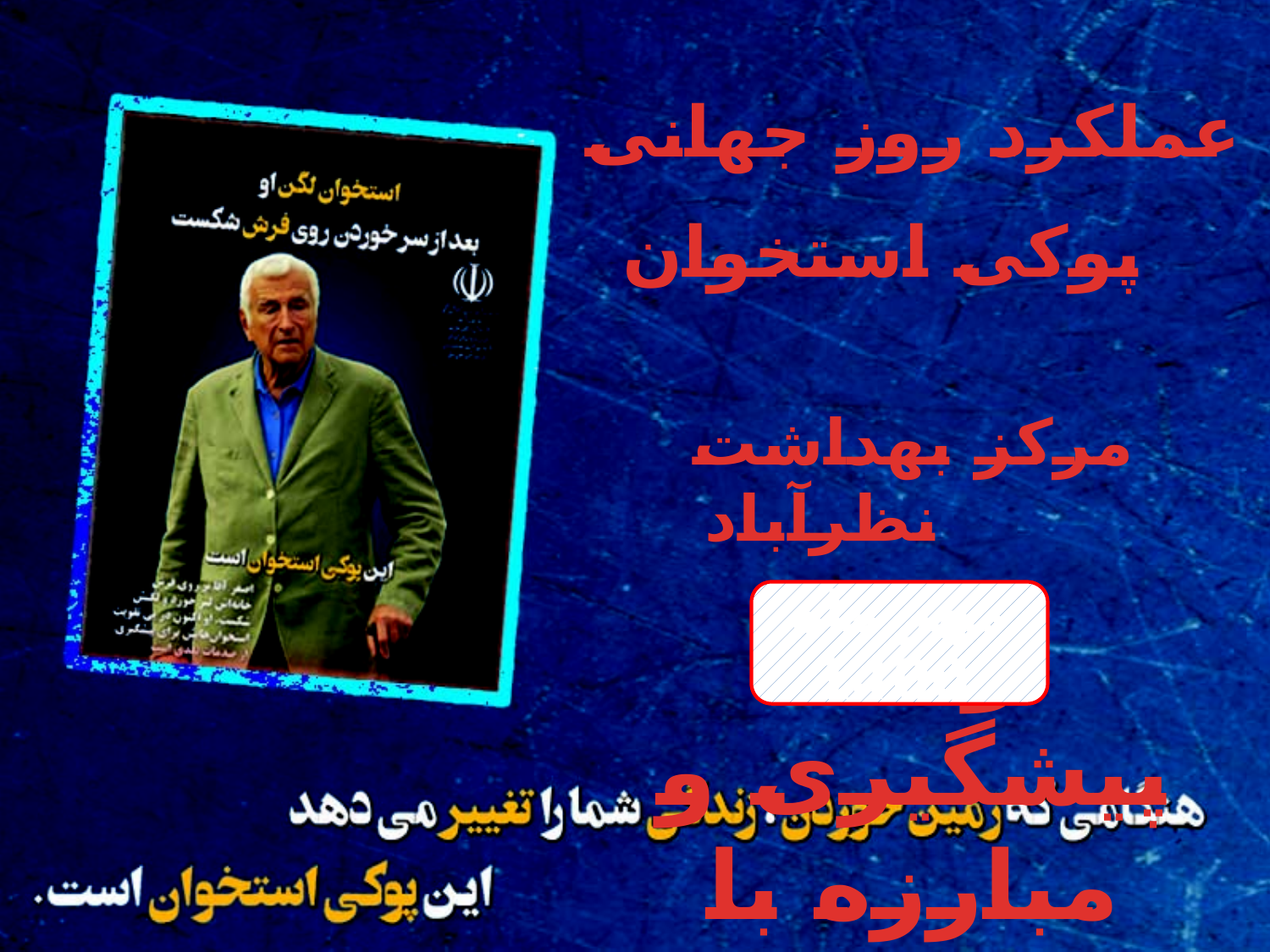

عملکرد روز جهانی پوکی استخوان

مرکز بهداشت نظرآباد

واحد پیشگیری و مبارزه با بیماریها
مهر ماه 1400